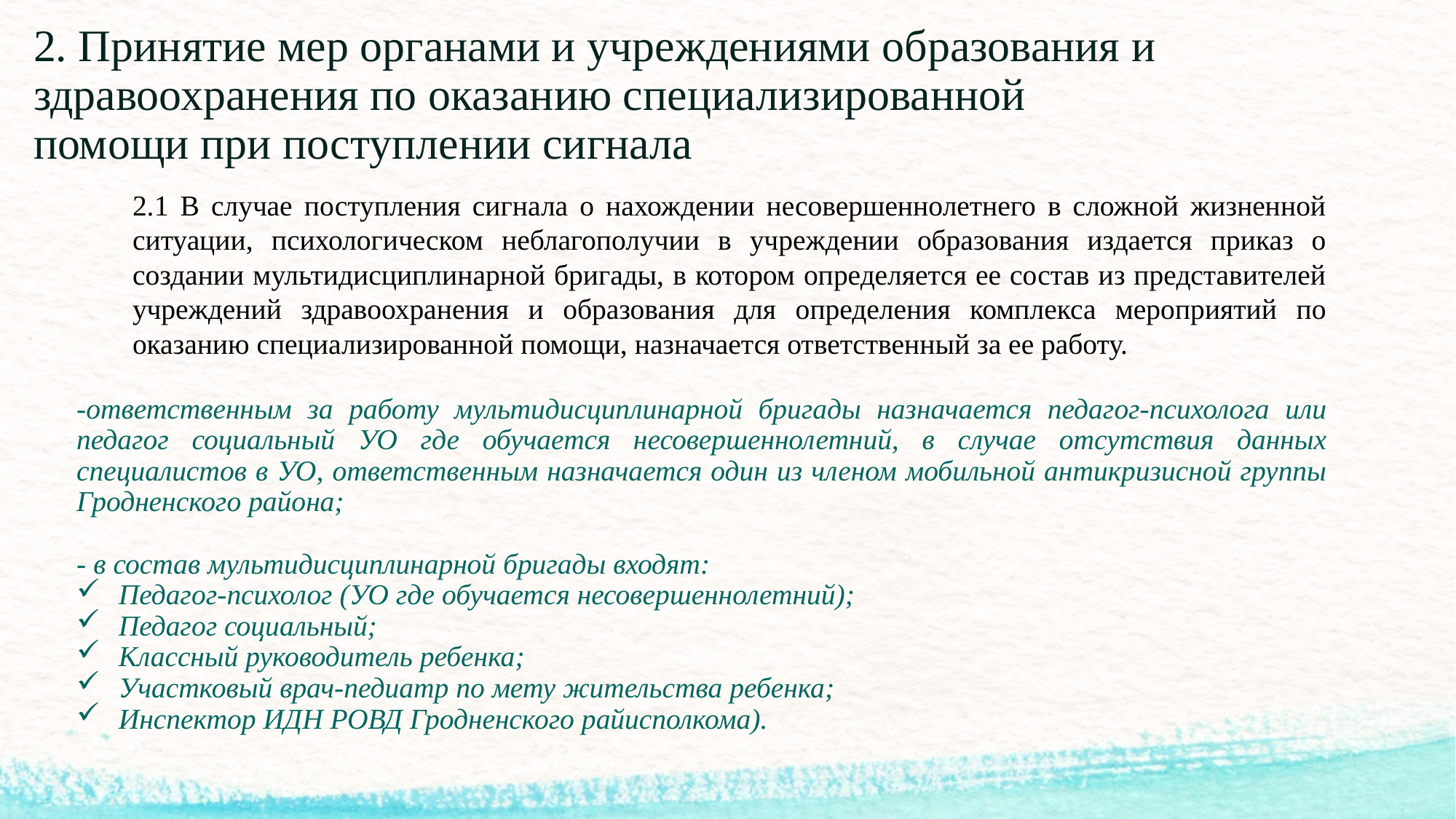

# 2. Принятие мер органами и учреждениями образования и здравоохранения по оказанию специализированной помощи при поступлении сигнала
2.1 В случае поступления сигнала о нахождении несовершеннолетнего в сложной жизненной ситуации, психологическом неблагополучии в учреждении образования издается приказ о создании мультидисциплинарной бригады, в котором определяется ее состав из представителей учреждений здравоохранения и образования для определения комплекса мероприятий по оказанию специализированной помощи, назначается ответственный за ее работу.

-ответственным за работу мультидисциплинарной бригады назначается педагог-психолога или педагог социальный УО где обучается несовершеннолетний, в случае отсутствия данных специалистов в УО, ответственным назначается один из членом мобильной антикризисной группы Гродненского района;

- в состав мультидисциплинарной бригады входят:
Педагог-психолог (УО где обучается несовершеннолетний);
Педагог социальный;
Классный руководитель ребенка;
Участковый врач-педиатр по мету жительства ребенка;
Инспектор ИДН РОВД Гродненского райисполкома).